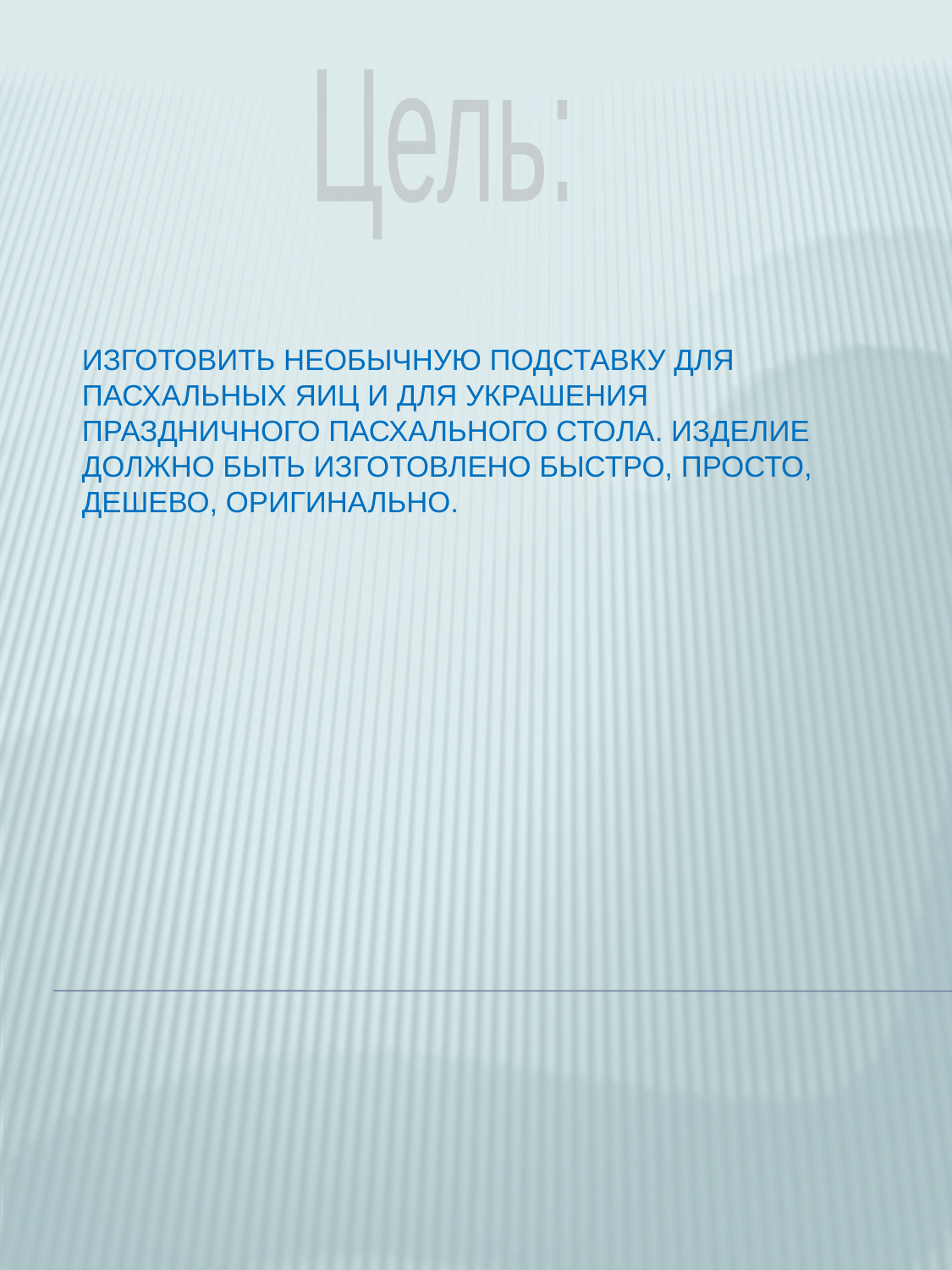

Цель:
# Изготовить необычную подставку для пасхальных яиц и для украшения праздничного пасхального стола. Изделие должно быть изготовлено быстро, просто, дешево, оригинально.